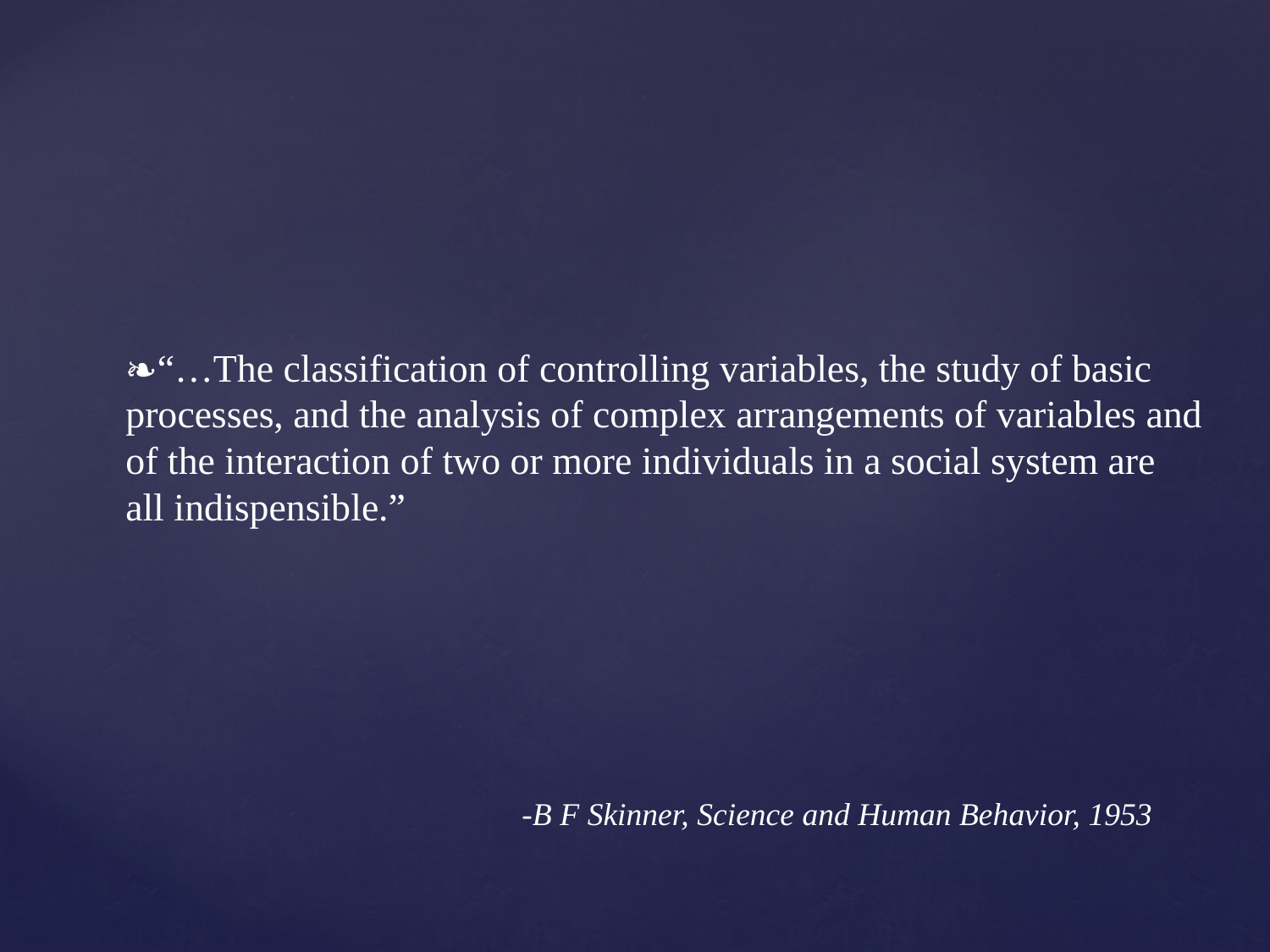

“…The classification of controlling variables, the study of basic processes, and the analysis of complex arrangements of variables and of the interaction of two or more individuals in a social system are all indispensible.”

-B F Skinner, Science and Human Behavior, 1953